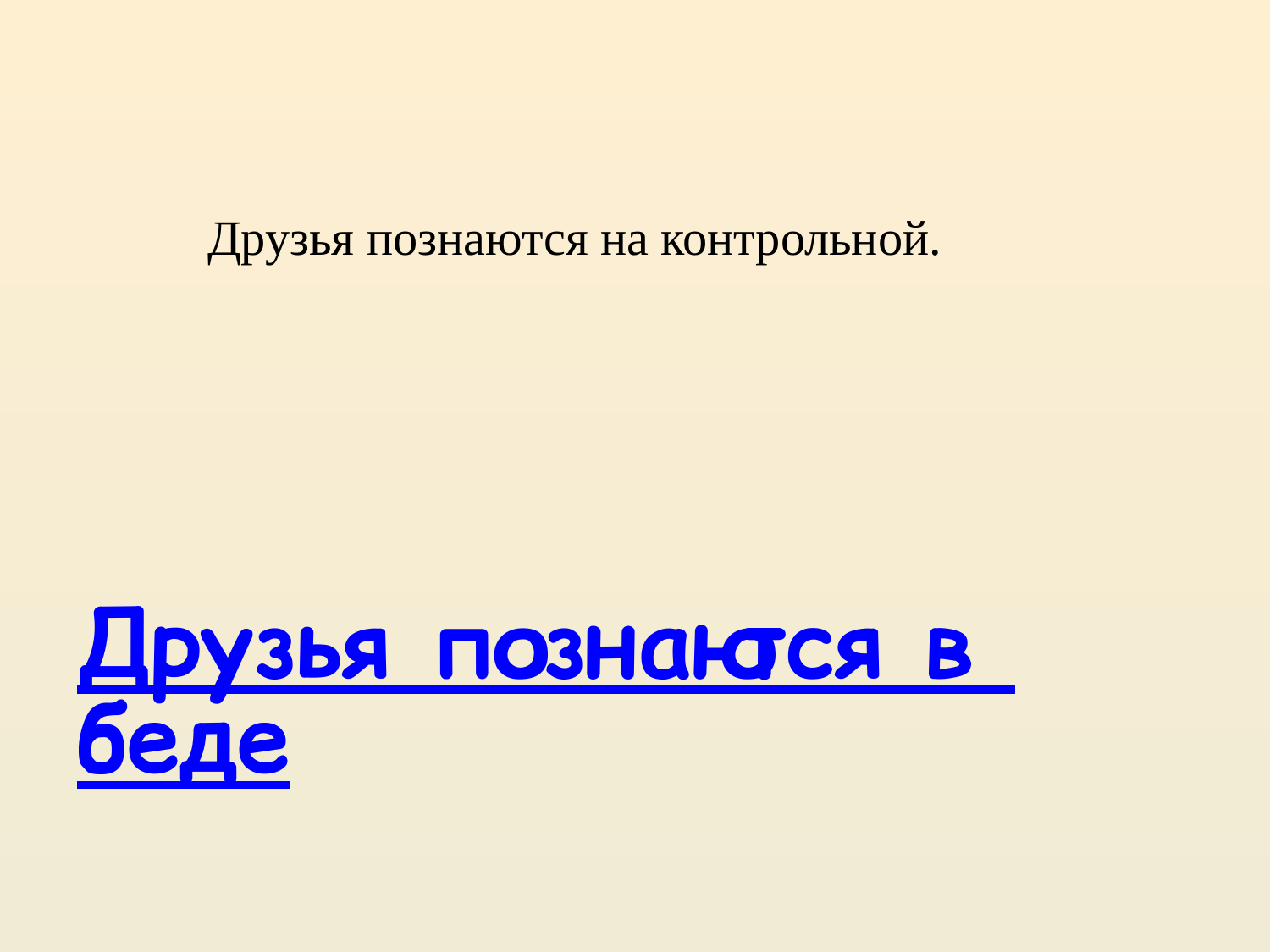

Друзья познаются на контрольной.

Друзья познаются в беде